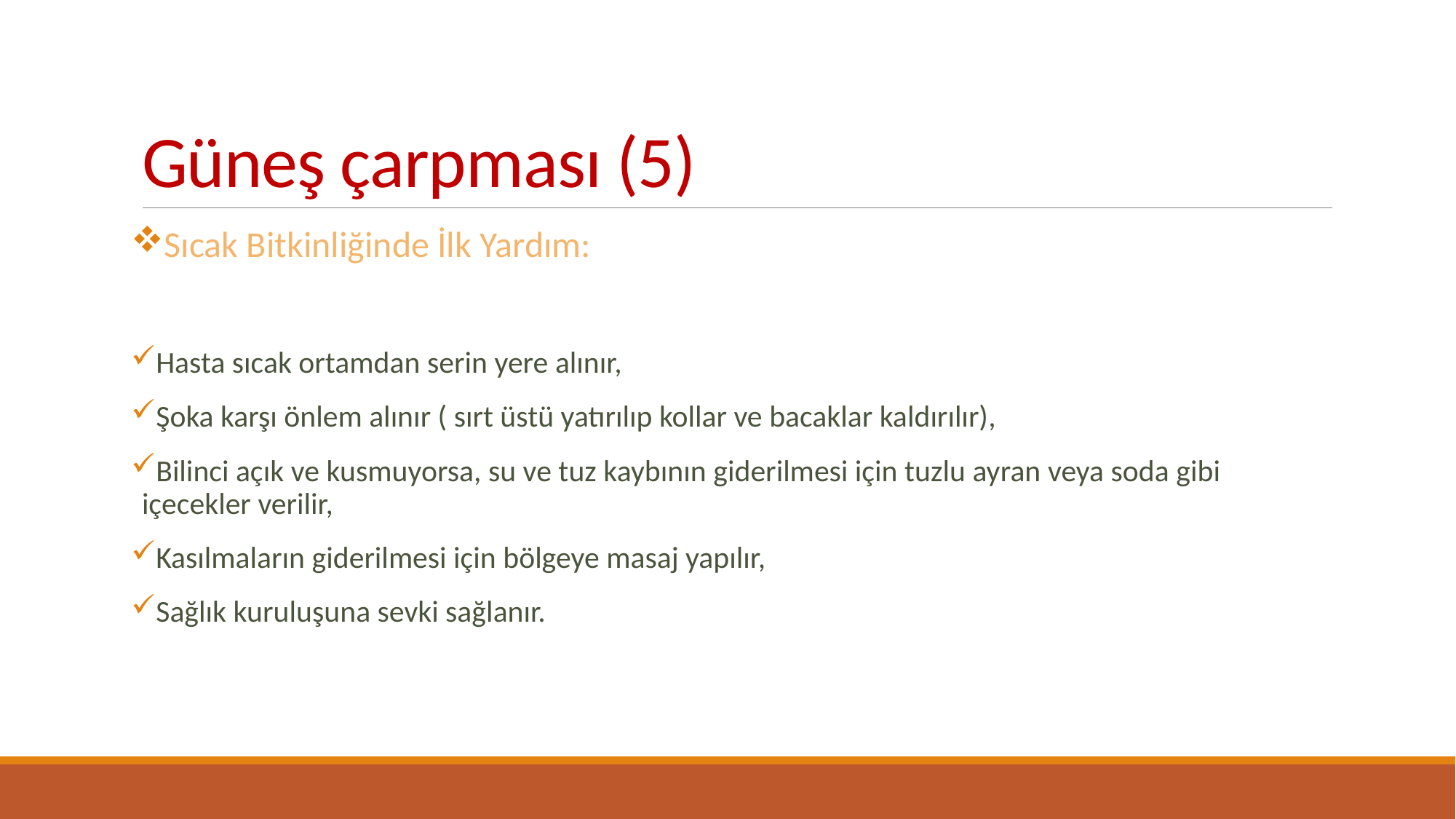

# Güneş çarpması (5)
Sıcak Bitkinliğinde İlk Yardım:

Hasta sıcak ortamdan serin yere alınır,
Şoka karşı önlem alınır ( sırt üstü yatırılıp kollar ve bacaklar kaldırılır),
Bilinci açık ve kusmuyorsa, su ve tuz kaybının giderilmesi için tuzlu ayran veya soda gibi içecekler verilir,
Kasılmaların giderilmesi için bölgeye masaj yapılır,
Sağlık kuruluşuna sevki sağlanır.